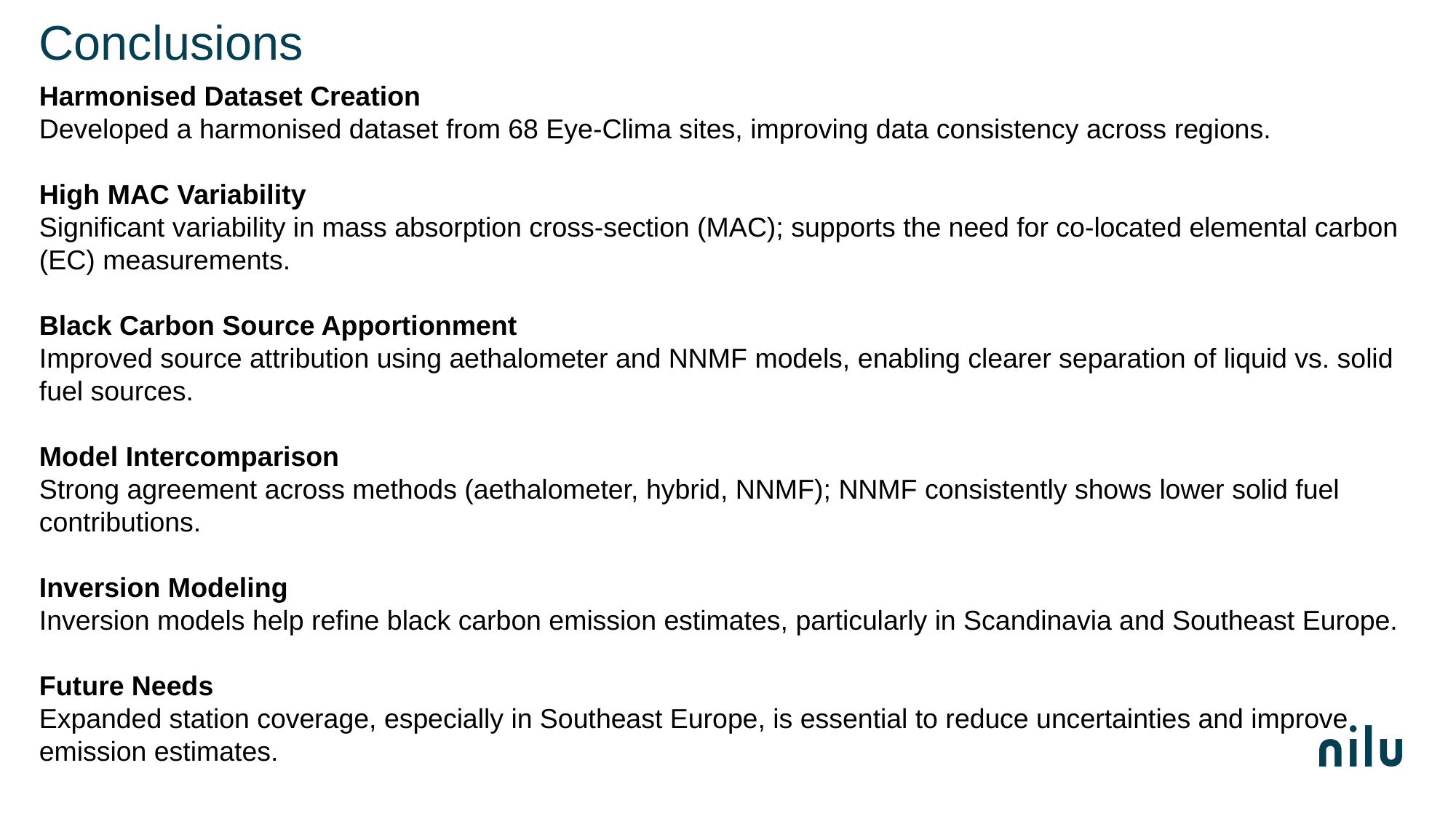

Conclusions
Harmonised Dataset Creation
Developed a harmonised dataset from 68 Eye-Clima sites, improving data consistency across regions.

High MAC Variability
Significant variability in mass absorption cross-section (MAC); supports the need for co-located elemental carbon (EC) measurements.

Black Carbon Source Apportionment
Improved source attribution using aethalometer and NNMF models, enabling clearer separation of liquid vs. solid fuel sources.

Model Intercomparison
Strong agreement across methods (aethalometer, hybrid, NNMF); NNMF consistently shows lower solid fuel contributions.

Inversion Modeling
Inversion models help refine black carbon emission estimates, particularly in Scandinavia and Southeast Europe.

Future Needs
Expanded station coverage, especially in Southeast Europe, is essential to reduce uncertainties and improve emission estimates.